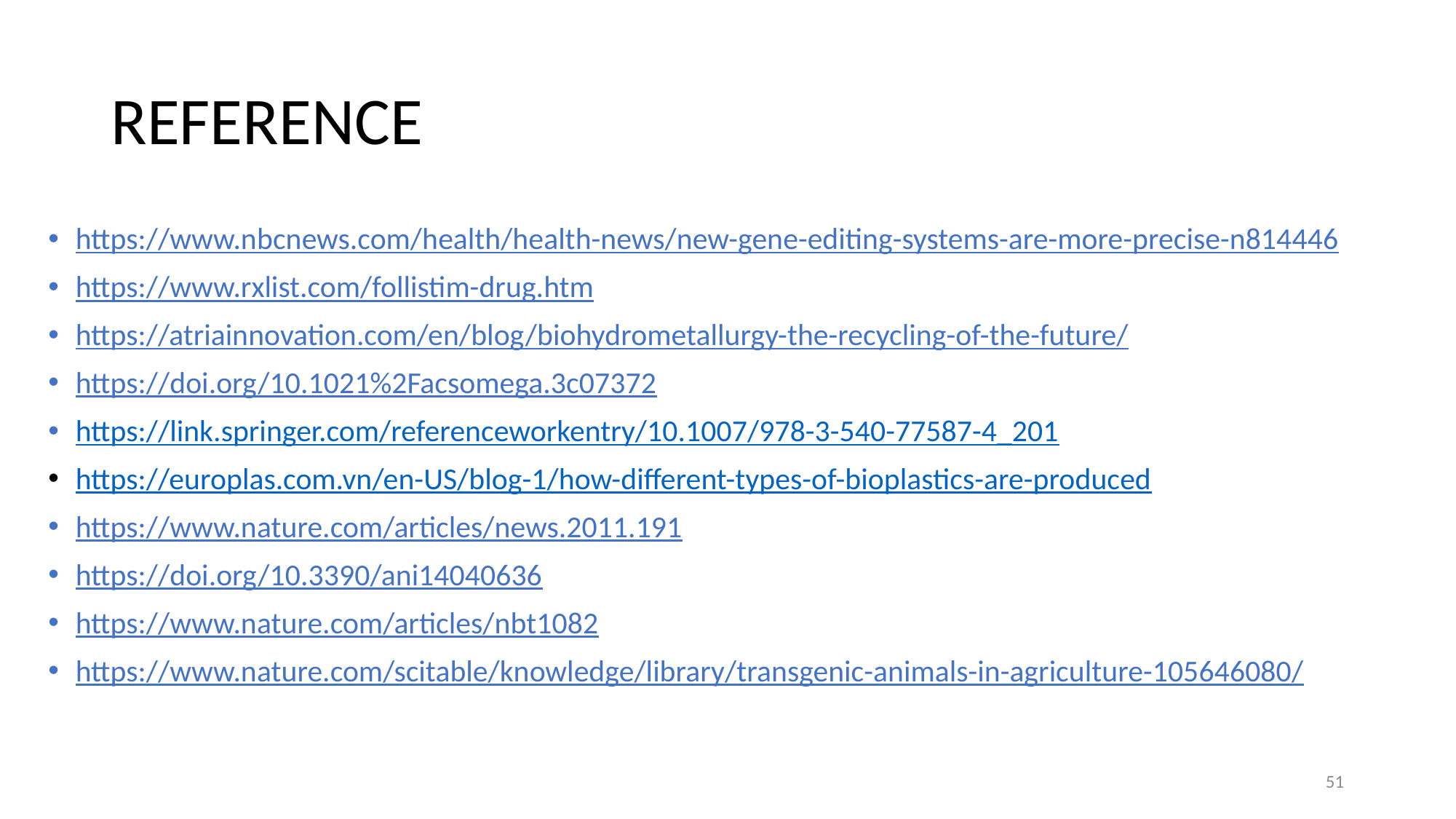

# REFERENCE
https://www.nbcnews.com/health/health-news/new-gene-editing-systems-are-more-precise-n814446
https://www.rxlist.com/follistim-drug.htm
https://atriainnovation.com/en/blog/biohydrometallurgy-the-recycling-of-the-future/
https://doi.org/10.1021%2Facsomega.3c07372
https://link.springer.com/referenceworkentry/10.1007/978-3-540-77587-4_201
https://europlas.com.vn/en-US/blog-1/how-different-types-of-bioplastics-are-produced
https://www.nature.com/articles/news.2011.191
https://doi.org/10.3390/ani14040636
https://www.nature.com/articles/nbt1082
https://www.nature.com/scitable/knowledge/library/transgenic-animals-in-agriculture-105646080/

51